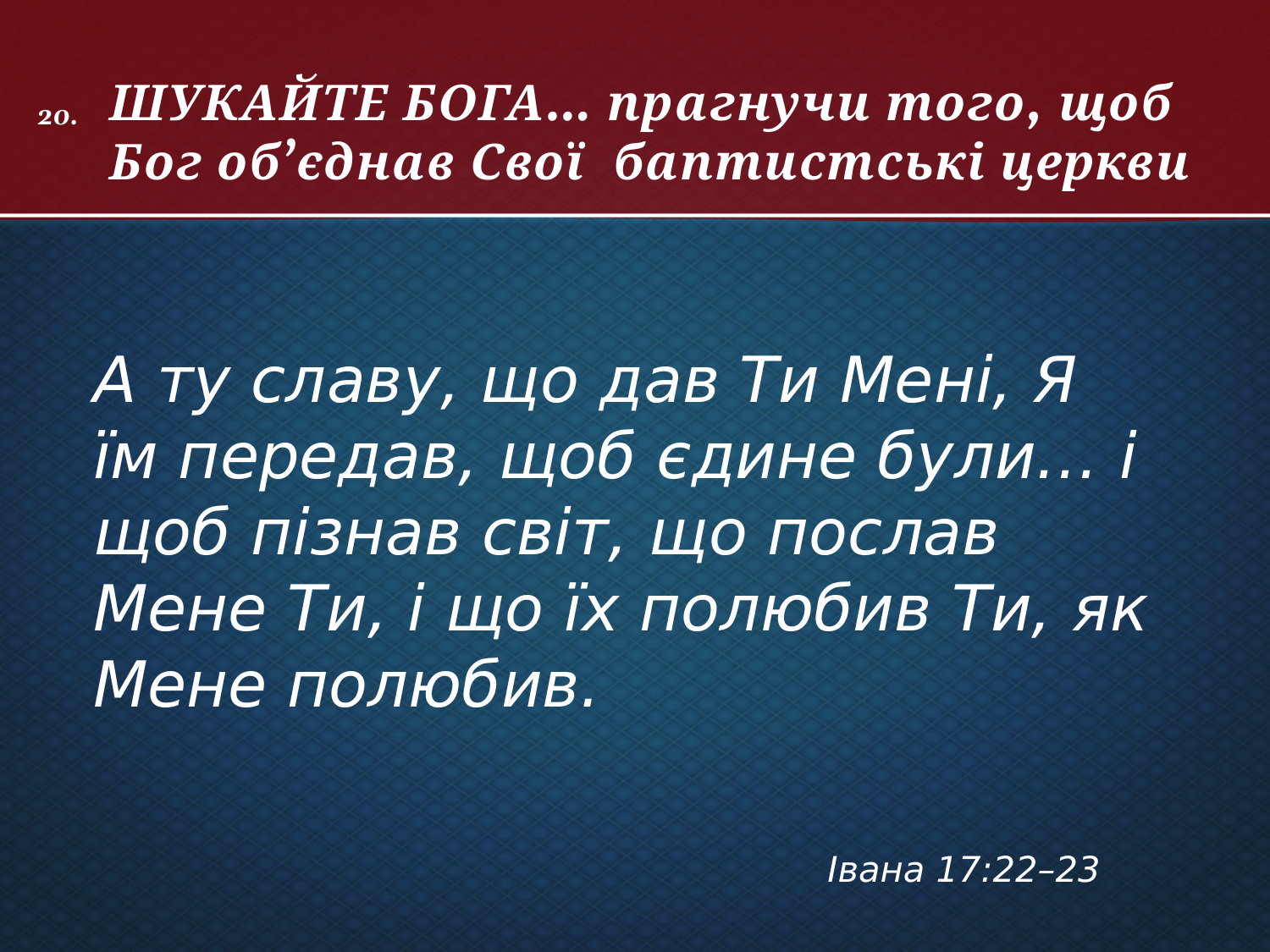

ШУКАЙТЕ БОГА… прагнучи того, щоб Бог об’єднав Свої  баптистські церкви
# 20.

А ту славу, що дав Ти Мені, Я їм передав, щоб єдине були… і щоб пізнав світ, що послав Мене Ти, і що їх полюбив Ти, як Мене полюбив.
Івана 17:22–23